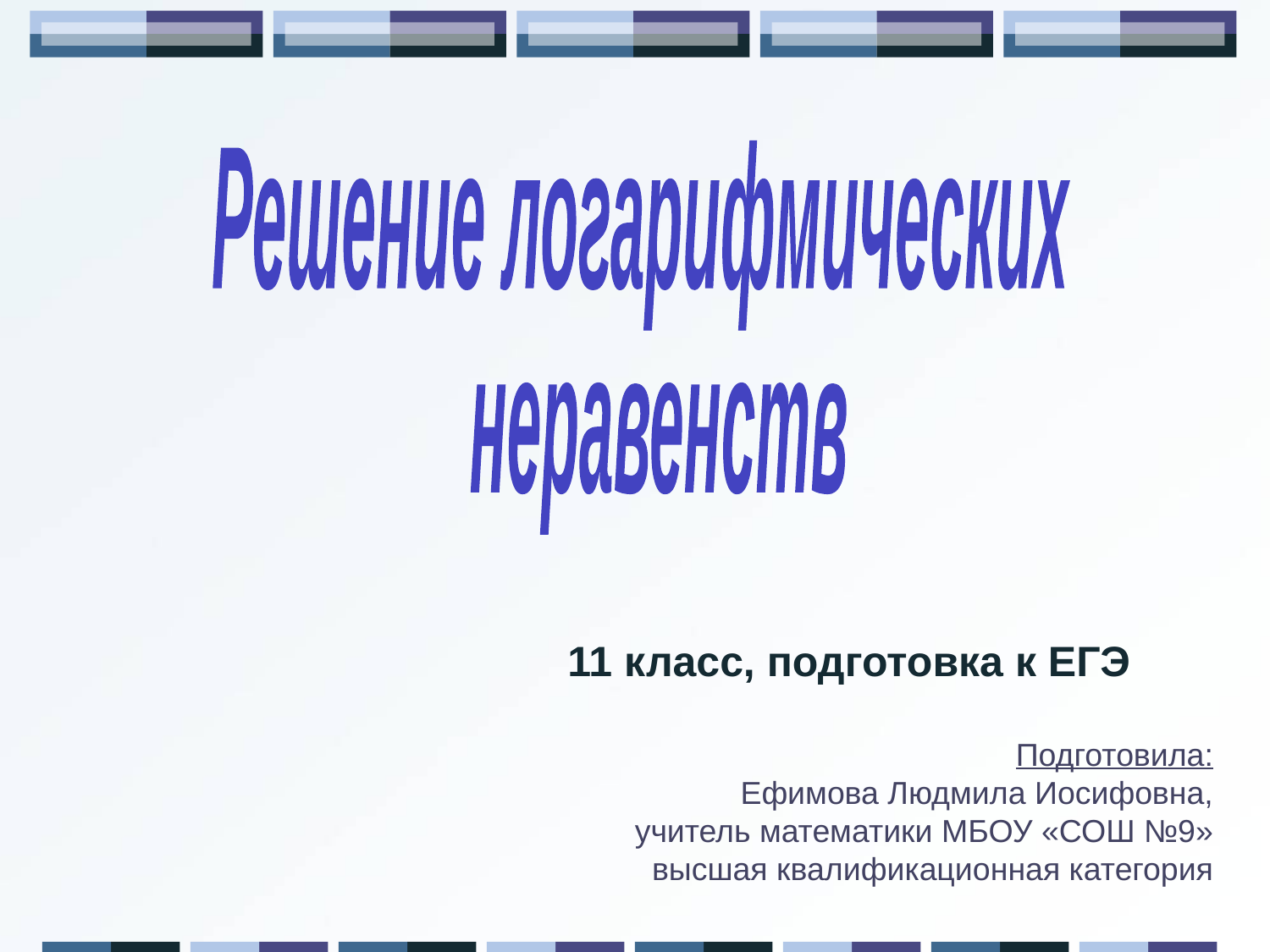

Решение логарифмических
 неравенств

11 класс, подготовка к ЕГЭ
Подготовила:
Ефимова Людмила Иосифовна,
учитель математики МБОУ «СОШ №9»
высшая квалификационная категория